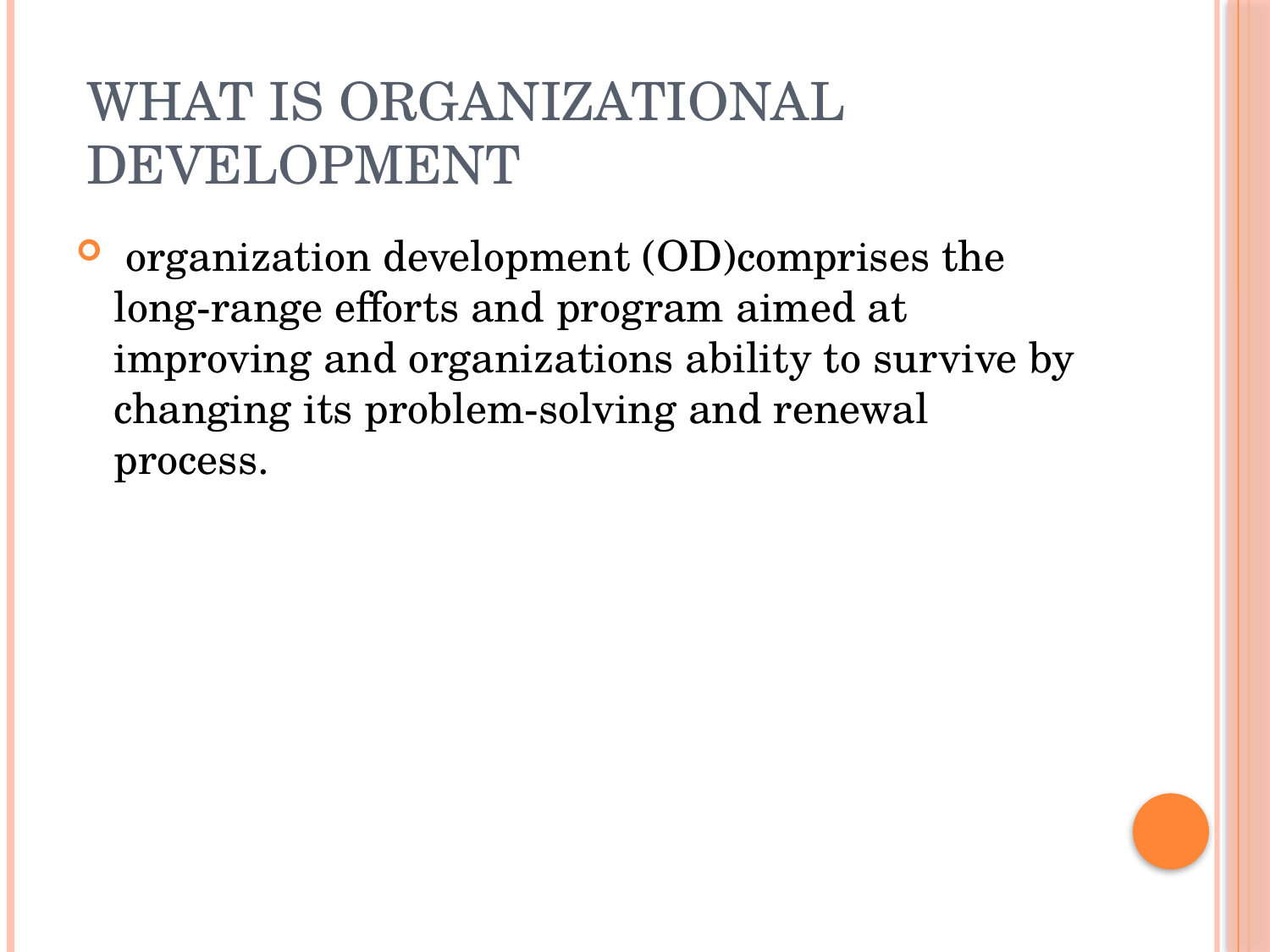

# WHAT IS ORGANIZATIONAL DEVELOPMENT
 organization development (OD)comprises the long-range efforts and program aimed at improving and organizations ability to survive by changing its problem-solving and renewal process.